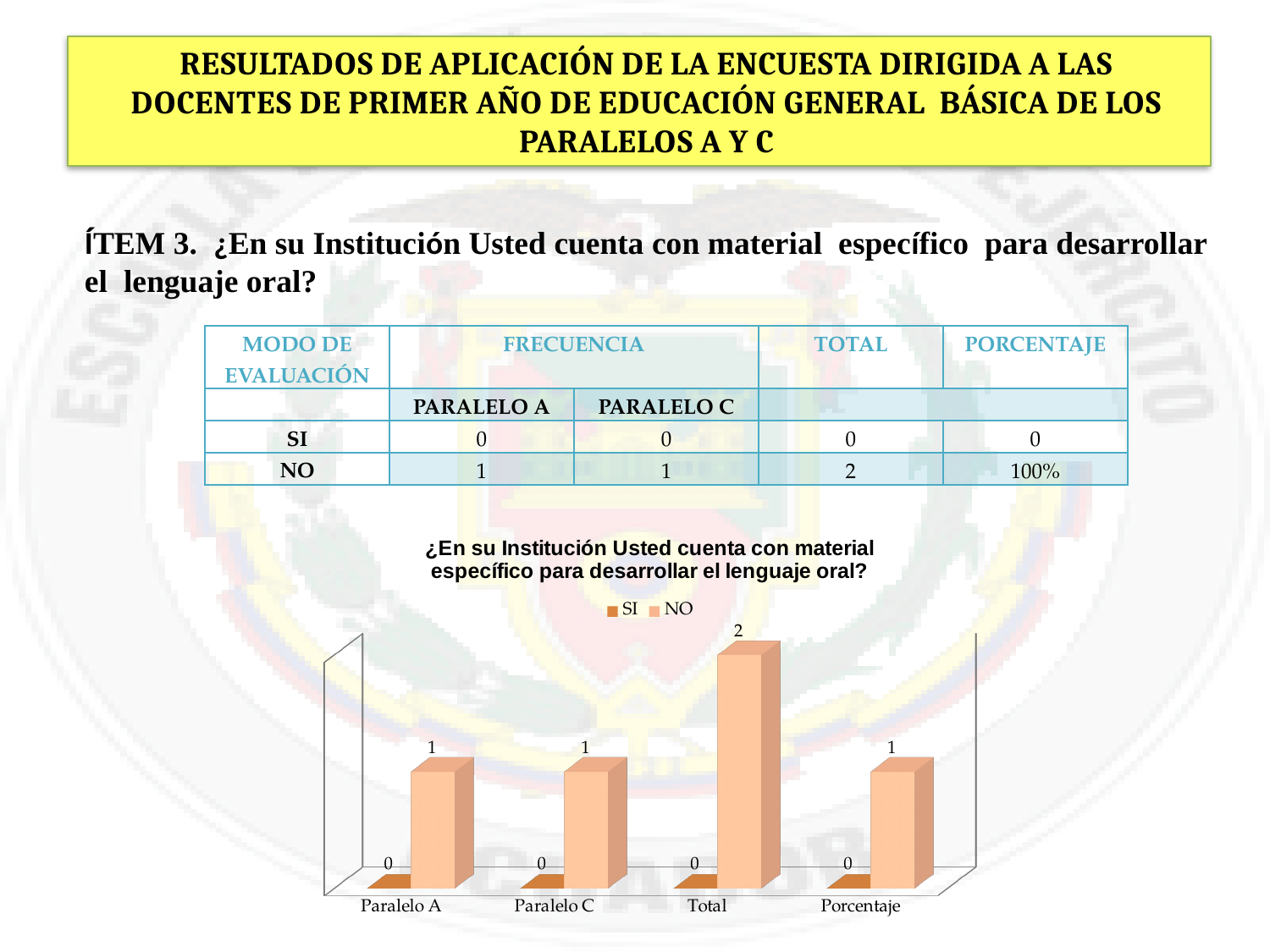

RESULTADOS DE APLICACIÓN DE LA ENCUESTA DIRIGIDA A LAS DOCENTES DE PRIMER AÑO DE EDUCACIÓN GENERAL  BÁSICA DE LOS PARALELOS A Y C
ÍTEM 3.  ¿En su Institución Usted cuenta con material  específico  para desarrollar
el  lenguaje oral?

| MODO DE EVALUACIÓN | FRECUENCIA |  | TOTAL | PORCENTAJE |
| --- | --- | --- | --- | --- |
|  | PARALELO A | PARALELO C |  |  |
| SI | 0 | 0 | 0 | 0 |
| NO | 1 | 1 | 2 | 100% |

[unsupported chart]